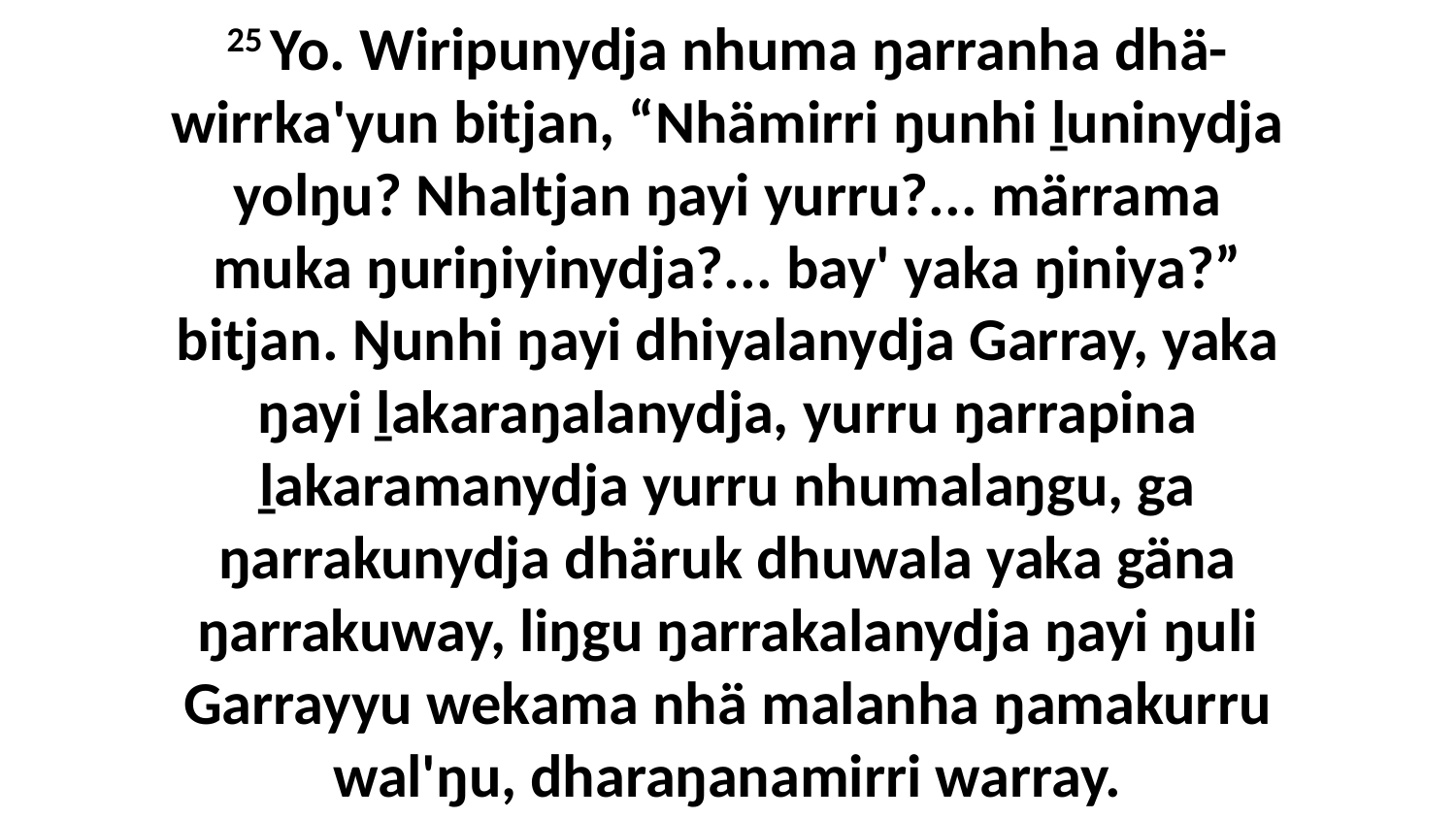

25 Yo. Wiripunydja nhuma ŋarranha dhä-wirrka'yun bitjan, “Nhämirri ŋunhi ḻuninydja yolŋu? Nhaltjan ŋayi yurru?... märrama muka ŋuriŋiyinydja?... bay' yaka ŋiniya?” bitjan. Ŋunhi ŋayi dhiyalanydja Garray, yaka ŋayi ḻakaraŋalanydja, yurru ŋarrapina ḻakaramanydja yurru nhumalaŋgu, ga ŋarrakunydja dhäruk dhuwala yaka gäna ŋarrakuway, liŋgu ŋarrakalanydja ŋayi ŋuli Garrayyu wekama nhä malanha ŋamakurru wal'ŋu, dharaŋanamirri warray.